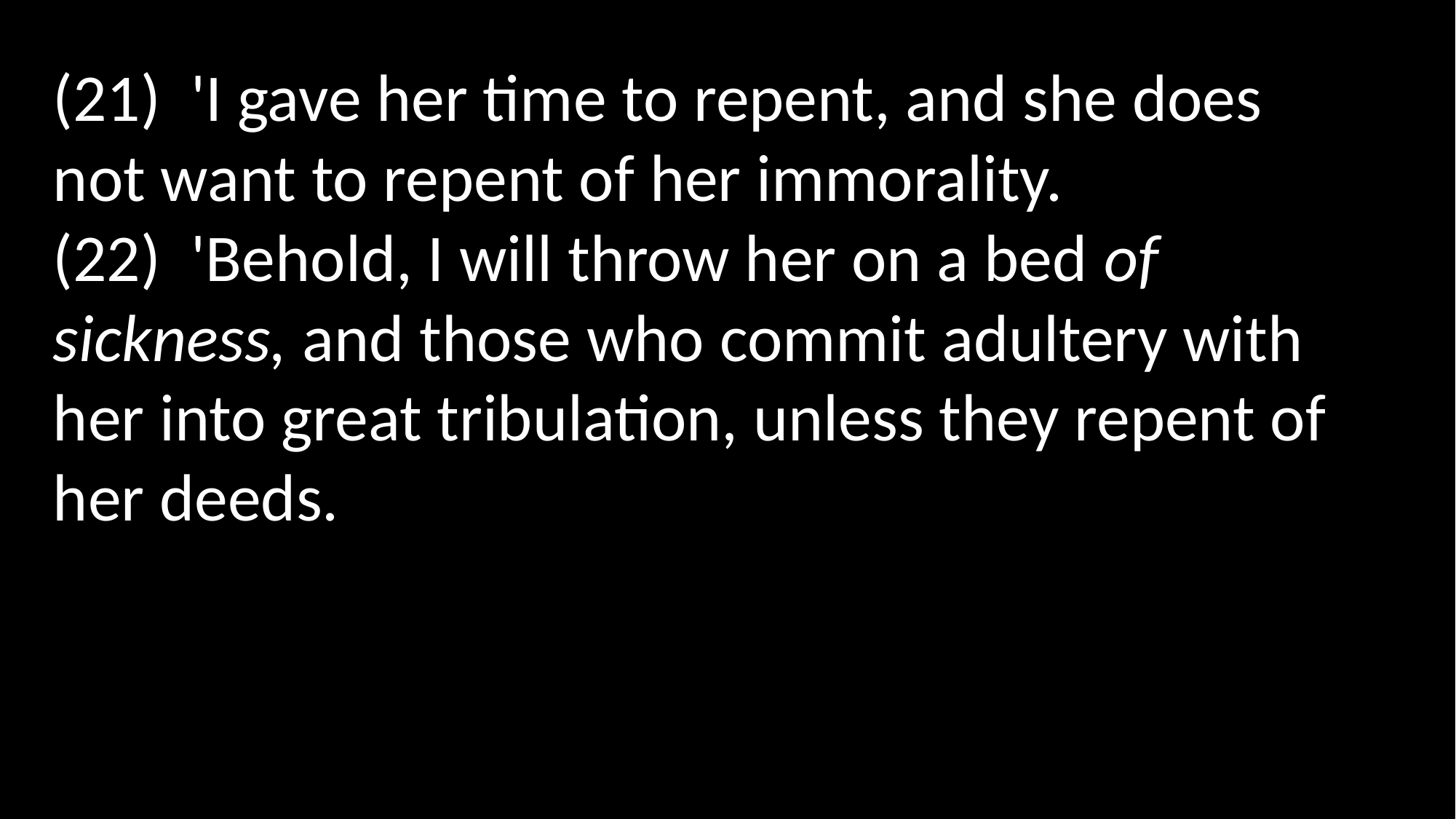

(21)  'I gave her time to repent, and she does not want to repent of her immorality.
(22)  'Behold, I will throw her on a bed of sickness, and those who commit adultery with her into great tribulation, unless they repent of her deeds.